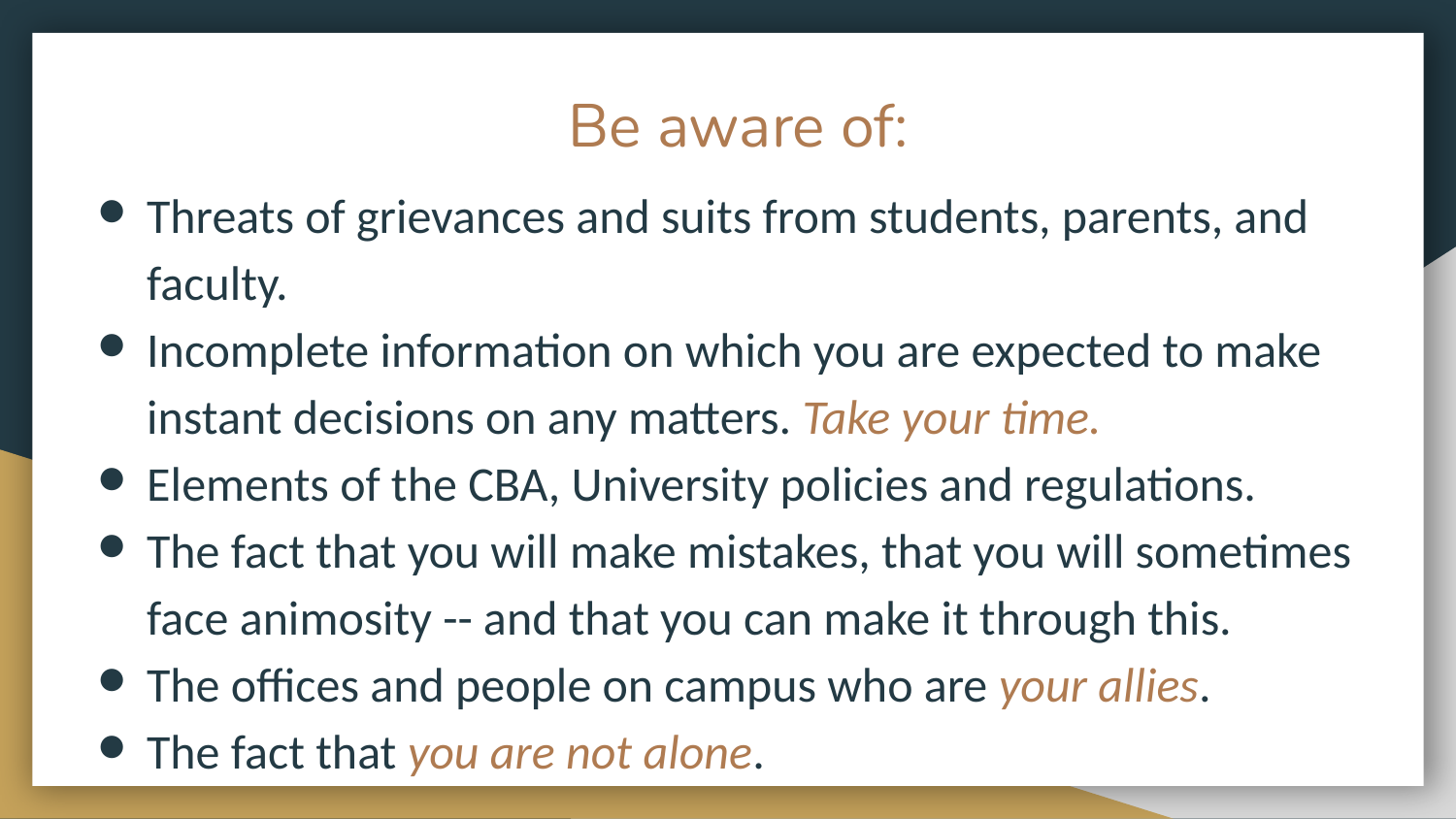

# Be aware of:
Threats of grievances and suits from students, parents, and faculty.
Incomplete information on which you are expected to make instant decisions on any matters. Take your time.
Elements of the CBA, University policies and regulations.
The fact that you will make mistakes, that you will sometimes face animosity -- and that you can make it through this.
The offices and people on campus who are your allies.
The fact that you are not alone.